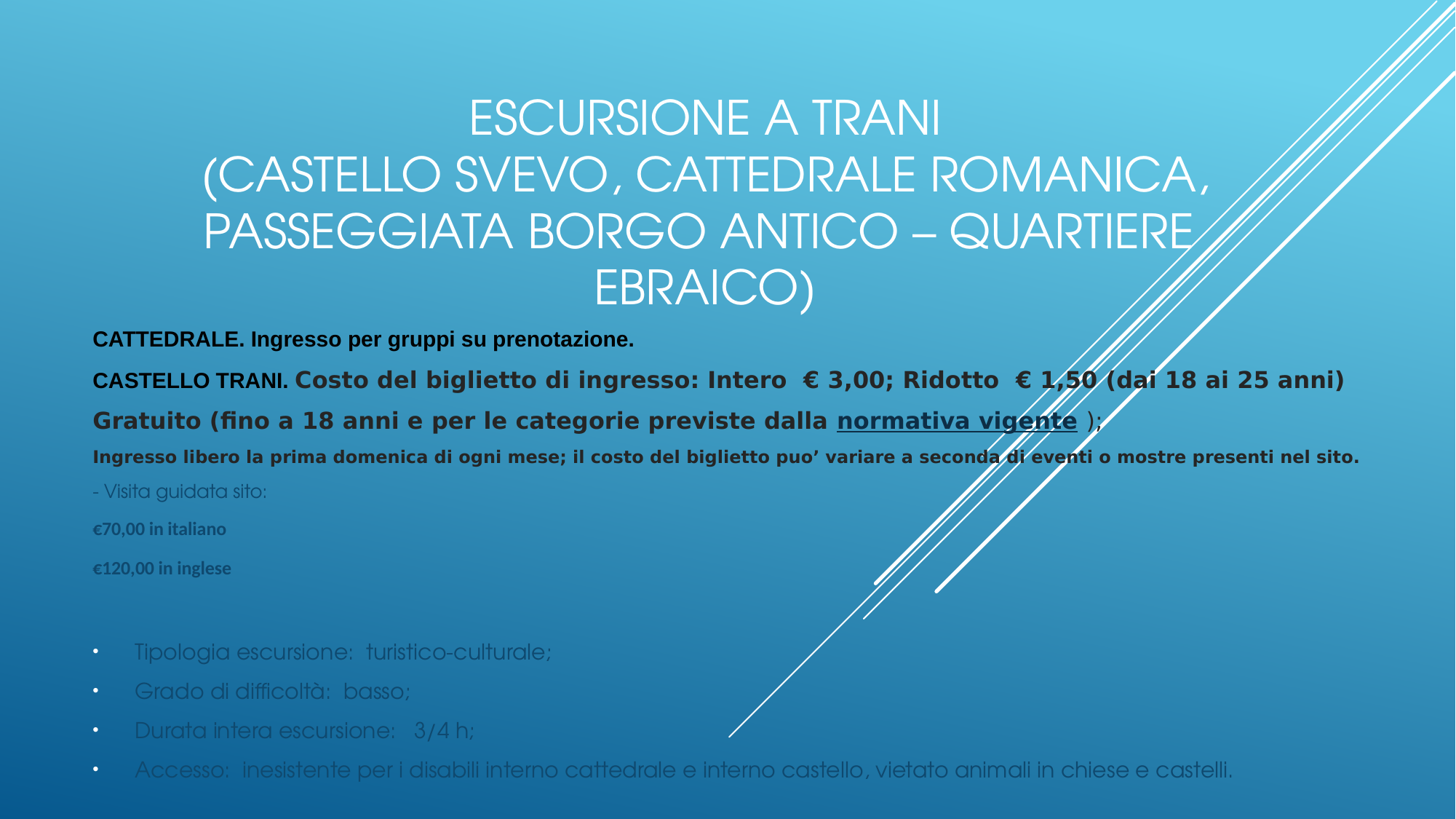

# ESCURSIONE a TRANI (CASTELLO SVEVO, CATTEDRALE ROMANICA, PASSEGGIATA BORGO ANTICO – quartiere  ebraico)
CATTEDRALE. Ingresso per gruppi su prenotazione.
CASTELLO TRANI. Costo del biglietto di ingresso: Intero  € 3,00; Ridotto  € 1,50 (dai 18 ai 25 anni)
Gratuito (fino a 18 anni e per le categorie previste dalla normativa vigente );
Ingresso libero la prima domenica di ogni mese; il costo del biglietto puo’ variare a seconda di eventi o mostre presenti nel sito.
- Visita guidata sito:
€70,00 in italiano
€120,00 in inglese

Tipologia escursione:  turistico-culturale;
Grado di difficoltà:  basso;
Durata intera escursione:   3/4 h;
Accesso:  inesistente per i disabili interno cattedrale e interno castello, vietato animali in chiese e castelli.